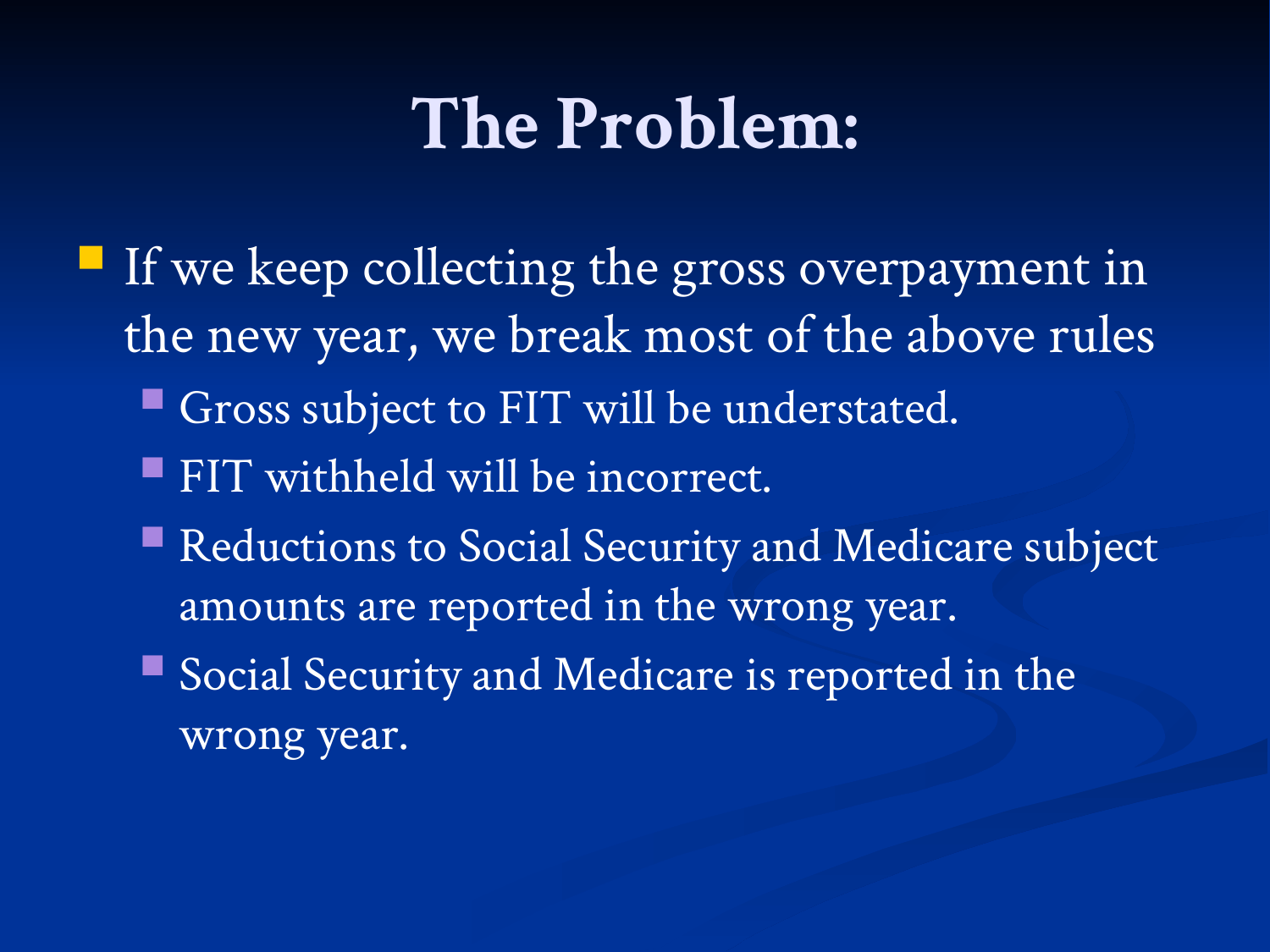

# The Problem:
If we keep collecting the gross overpayment in the new year, we break most of the above rules
Gross subject to FIT will be understated.
FIT withheld will be incorrect.
Reductions to Social Security and Medicare subject amounts are reported in the wrong year.
Social Security and Medicare is reported in the wrong year.